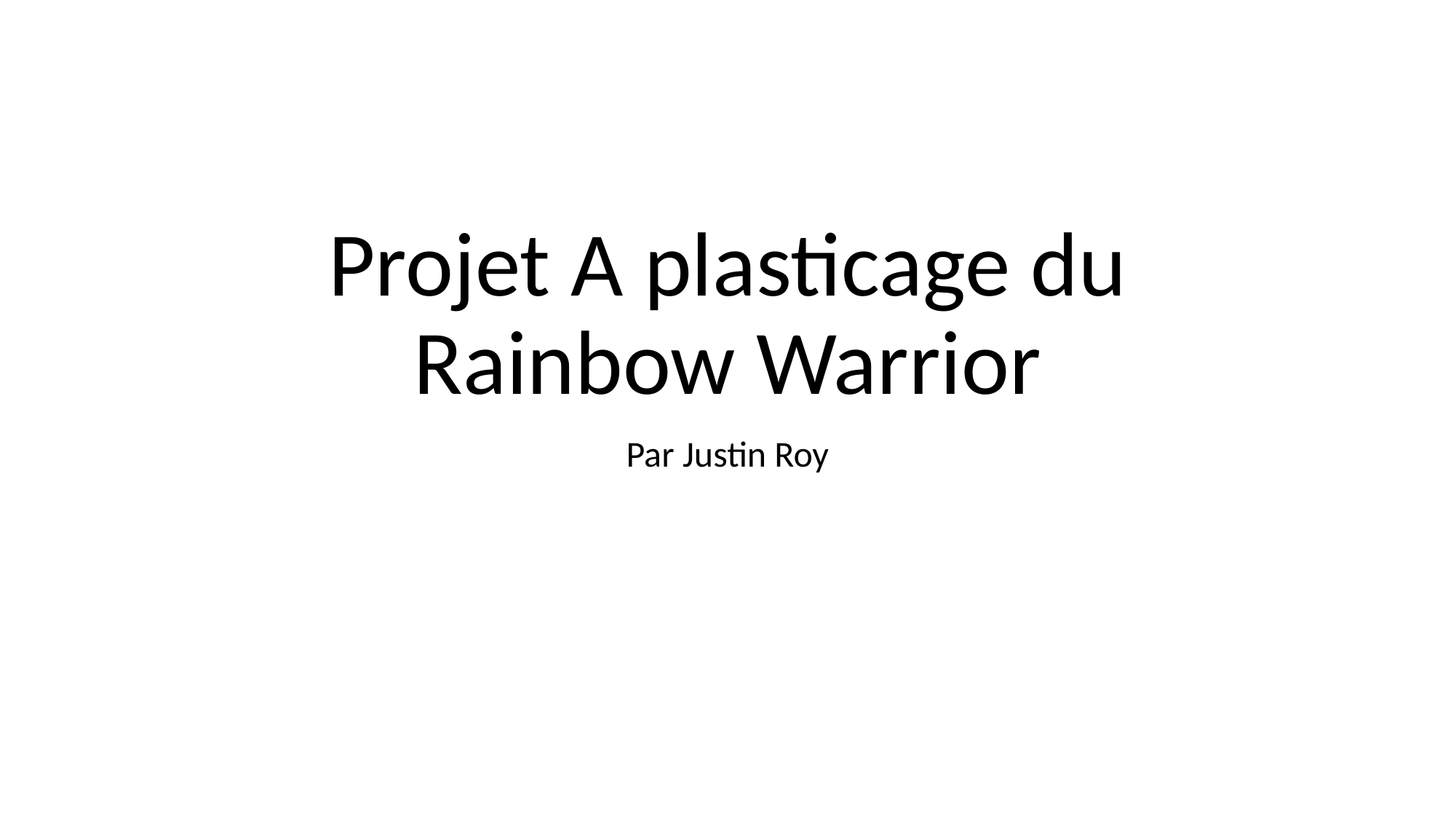

# Projet A plasticage du Rainbow Warrior
Par Justin Roy